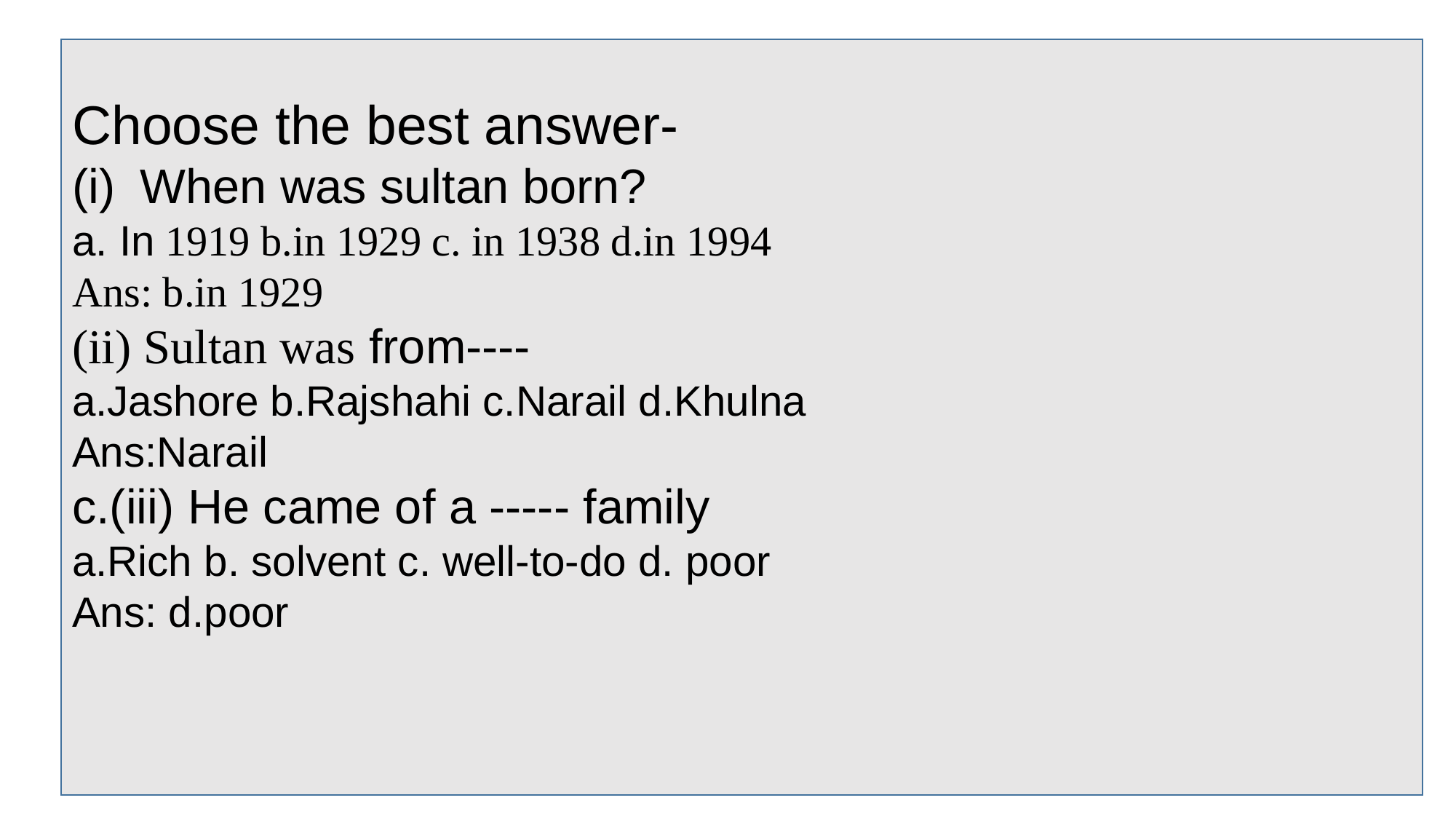

Choose the best answer-
When was sultan born?
a. In 1919 b.in 1929 c. in 1938 d.in 1994
Ans: b.in 1929
(ii) Sultan was from----
a.Jashore b.Rajshahi c.Narail d.Khulna
Ans:Narail
c.(iii) He came of a ----- family
a.Rich b. solvent c. well-to-do d. poor
Ans: d.poor